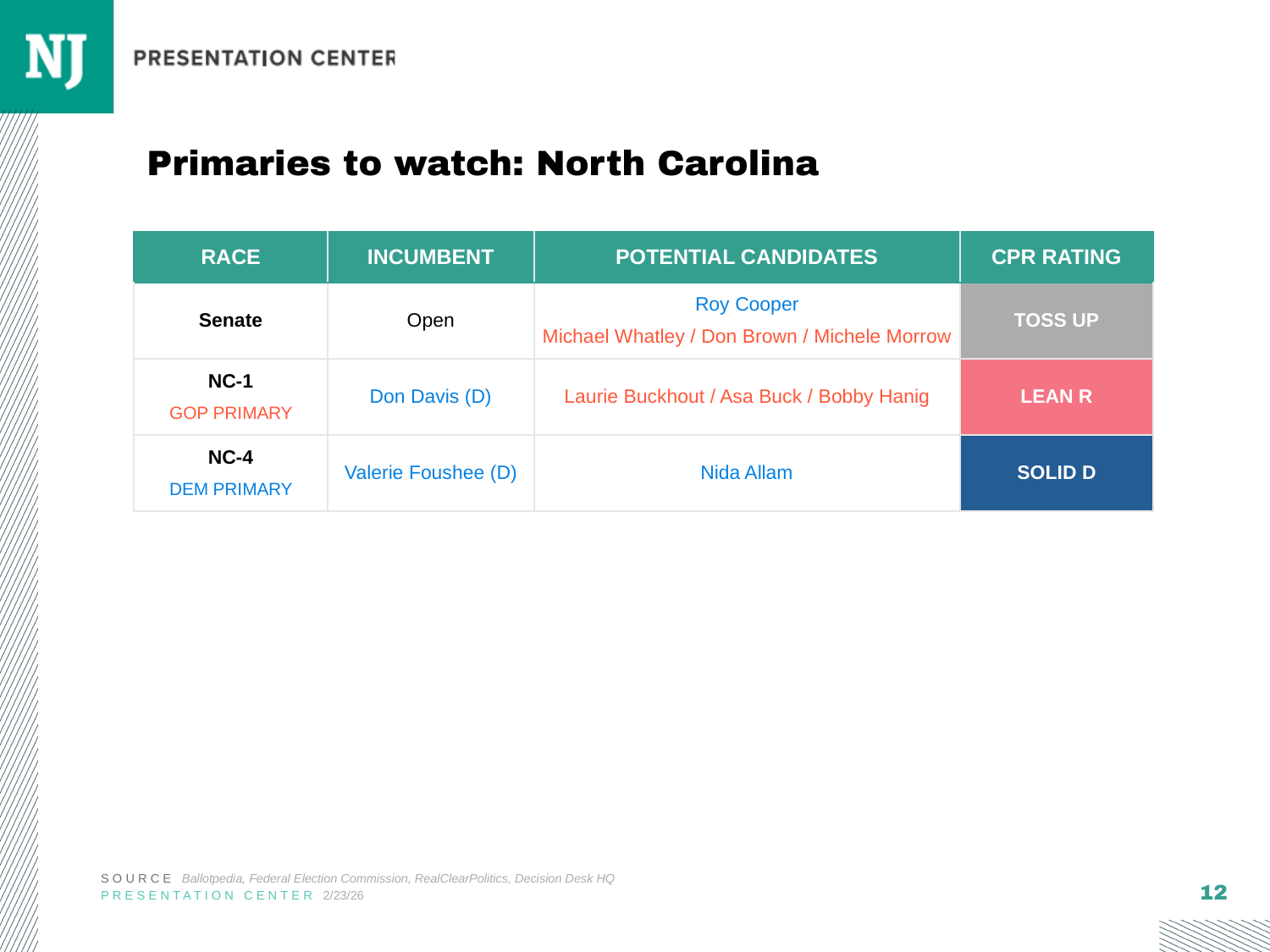

# Primaries to watch: North Carolina
| RACE | INCUMBENT | POTENTIAL CANDIDATES | CPR RATING |
| --- | --- | --- | --- |
| Senate | Open | Roy Cooper Michael Whatley / Don Brown / Michele Morrow | TOSS UP |
| NC-1 GOP PRIMARY | Don Davis (D) | Laurie Buckhout / Asa Buck / Bobby Hanig | LEAN R |
| NC-4 DEM PRIMARY | Valerie Foushee (D) | Nida Allam | SOLID D |
SOURCE Ballotpedia, Federal Election Commission, RealClearPolitics, Decision Desk HQ
PRESENTATION CENTER 2/23/26